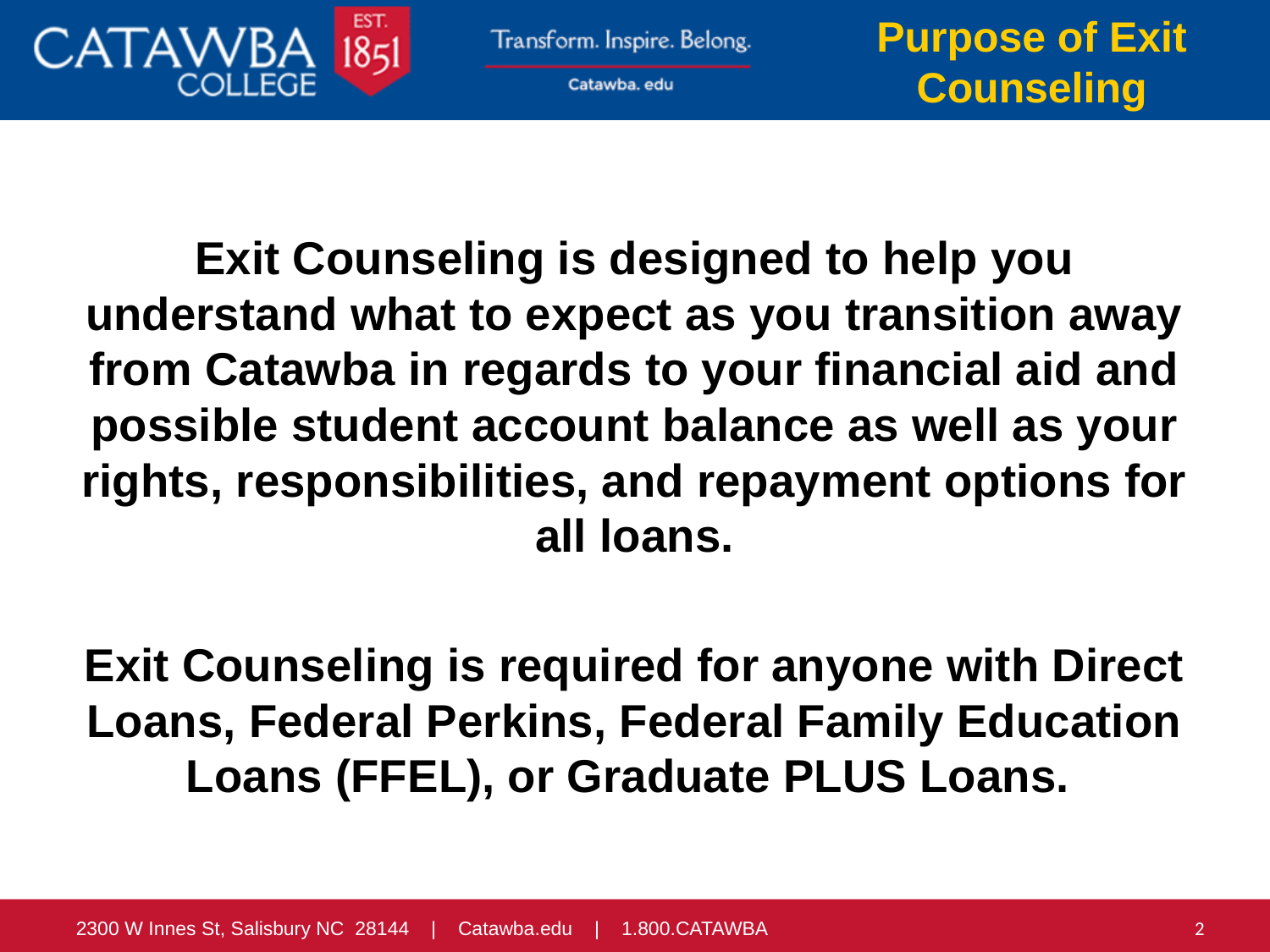

Purpose of Exit Counseling
Exit Counseling is designed to help you understand what to expect as you transition away from Catawba in regards to your financial aid and possible student account balance as well as your rights, responsibilities, and repayment options for all loans.

Exit Counseling is required for anyone with Direct Loans, Federal Perkins, Federal Family Education Loans (FFEL), or Graduate PLUS Loans.